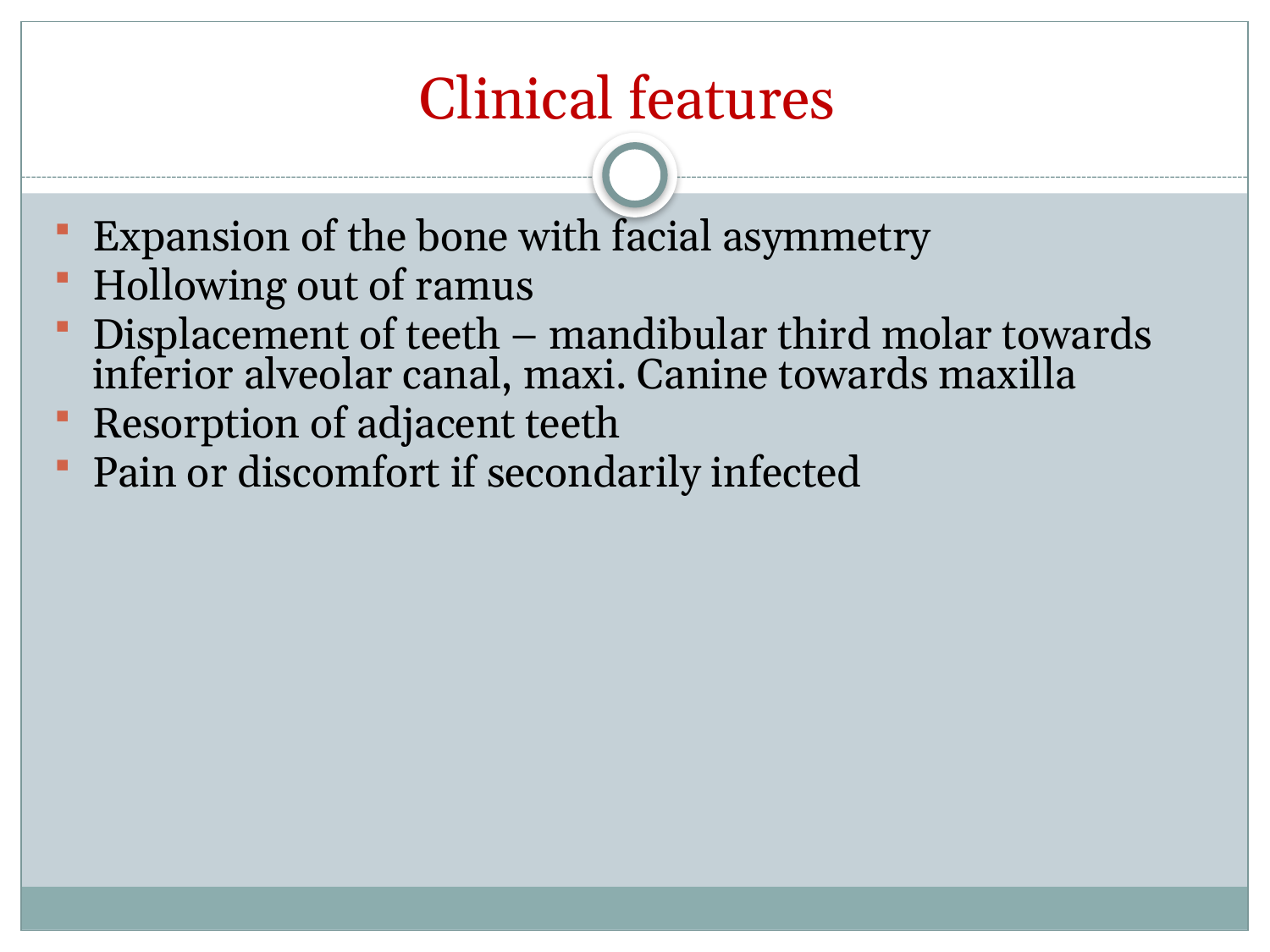

# Clinical features
Expansion of the bone with facial asymmetry
Hollowing out of ramus
Displacement of teeth – mandibular third molar towards inferior alveolar canal, maxi. Canine towards maxilla
Resorption of adjacent teeth
Pain or discomfort if secondarily infected